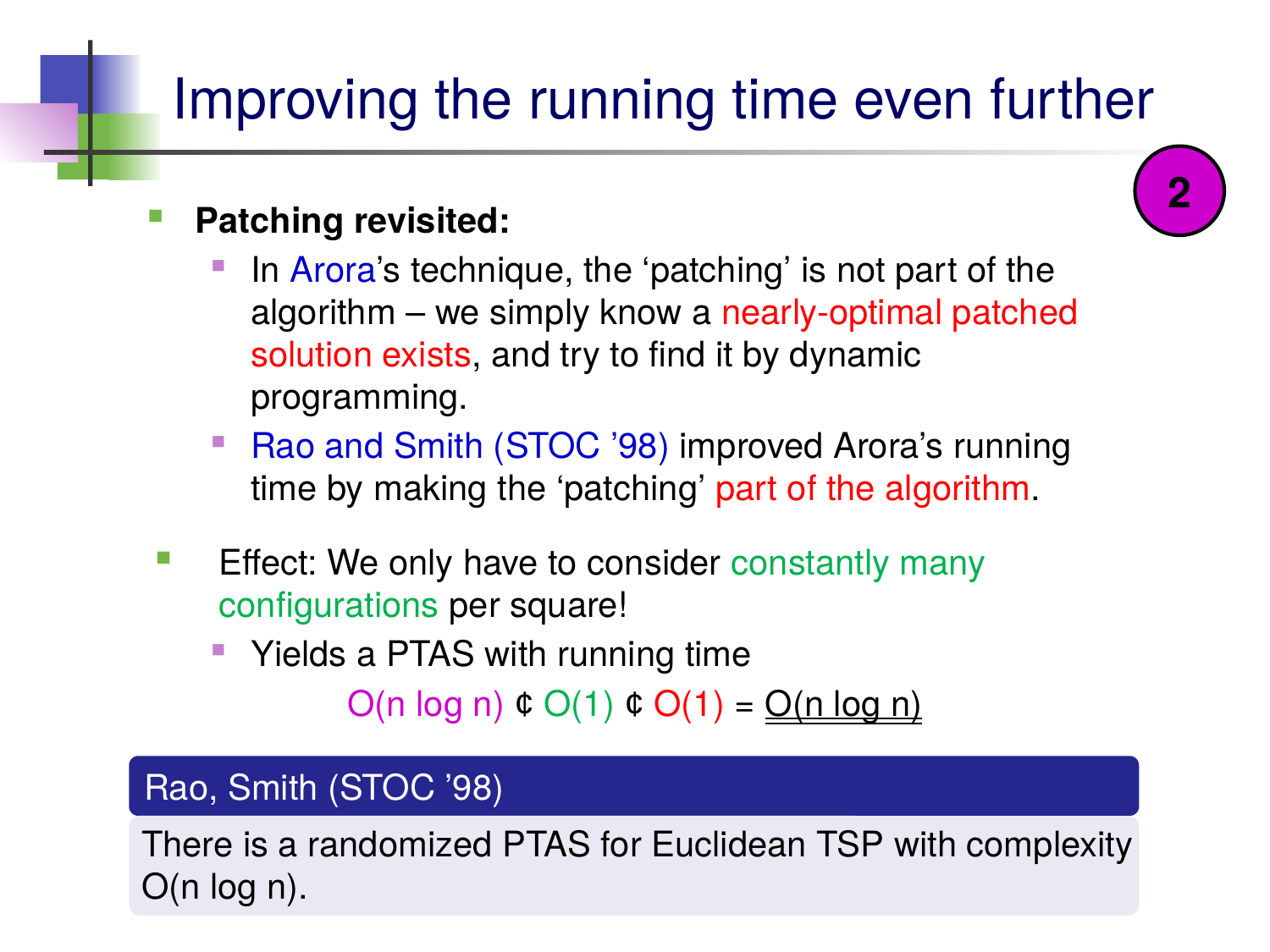

# Improving the running time even further
2
Patching revisited:
In Arora’s technique, the ‘patching’ is not part of the algorithm – we simply know a nearly-optimal patched solution exists, and try to find it by dynamic programming.
Rao and Smith (STOC ’98) improved Arora’s running time by making the ‘patching’ part of the algorithm.

Effect: We only have to consider constantly many configurations per square!
Yields a PTAS with running time
O(n log n) ¢ O(1) ¢ O(1) = O(n log n)

Rao, Smith (STOC ’98)
There is a randomized PTAS for Euclidean TSP with complexity
O(n log n).